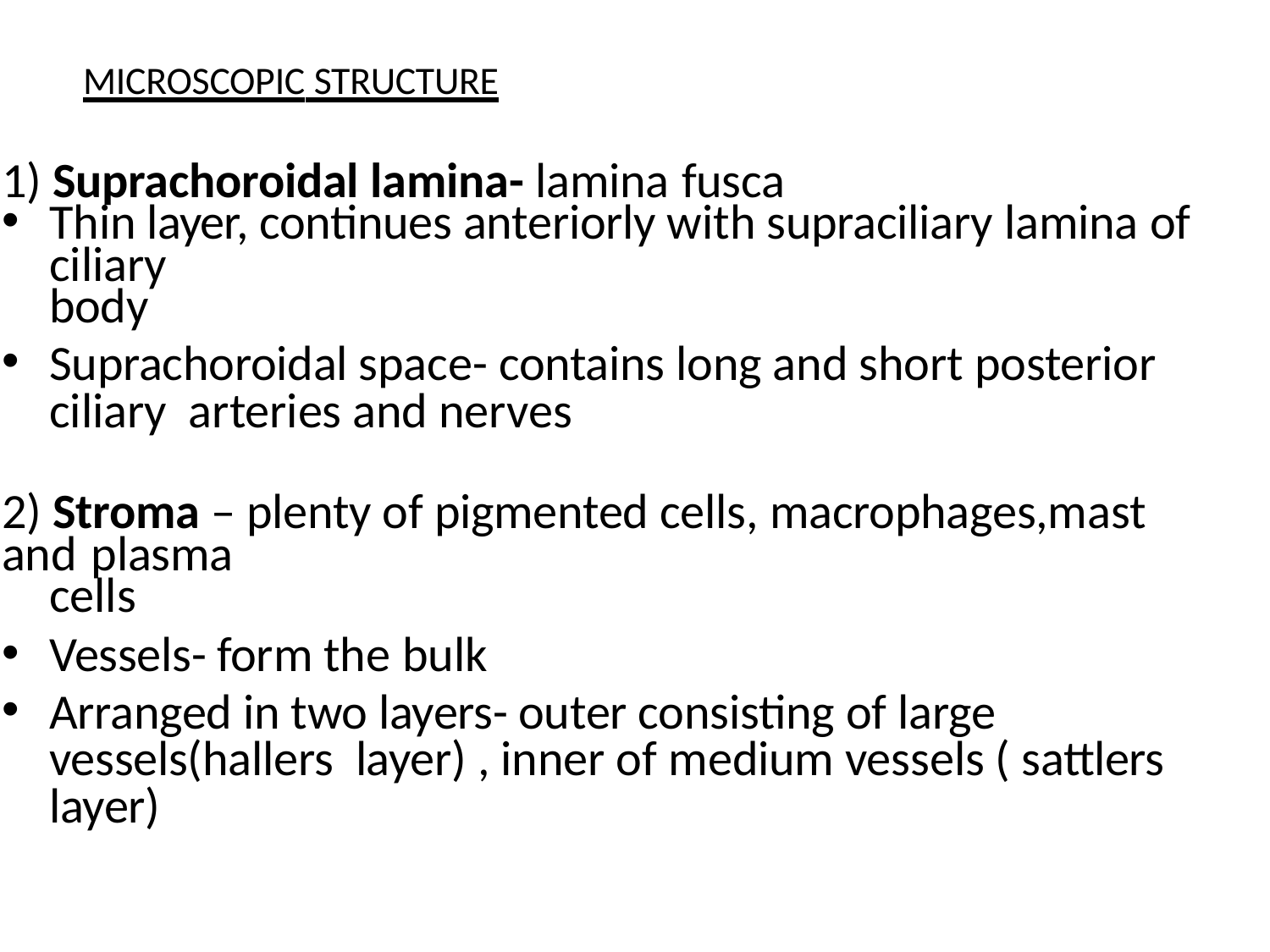

# MICROSCOPIC STRUCTURE
1) Suprachoroidal lamina- lamina fusca
Thin layer, continues anteriorly with supraciliary lamina of ciliary
body
Suprachoroidal space- contains long and short posterior ciliary  arteries and nerves

2) Stroma – plenty of pigmented cells, macrophages,mast and plasma
cells
Vessels- form the bulk
Arranged in two layers- outer consisting of large vessels(hallers  layer) , inner of medium vessels ( sattlers layer)